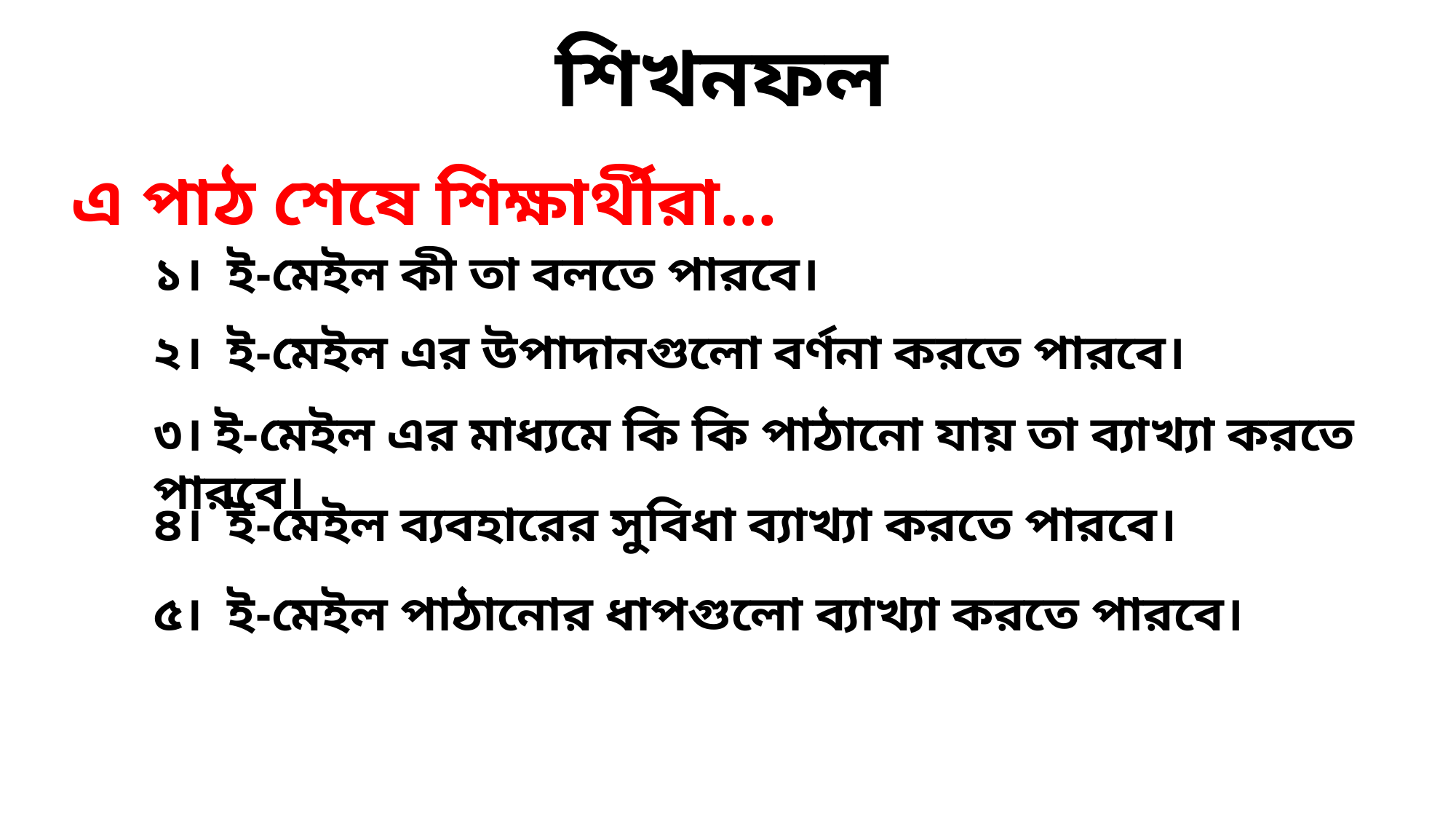

শিখনফল
এ পাঠ শেষে শিক্ষার্থীরা…
১।  ই-মেইল কী তা বলতে পারবে।
২।  ই-মেইল এর উপাদানগুলো বর্ণনা করতে পারবে।
৩। ই-মেইল এর মাধ্যমে কি কি পাঠানো যায় তা ব্যাখ্যা করতে পারবে।
৪।  ই-মেইল ব্যবহারের সুবিধা ব্যাখ্যা করতে পারবে।
৫।  ই-মেইল পাঠানোর ধাপগুলো ব্যাখ্যা করতে পারবে।